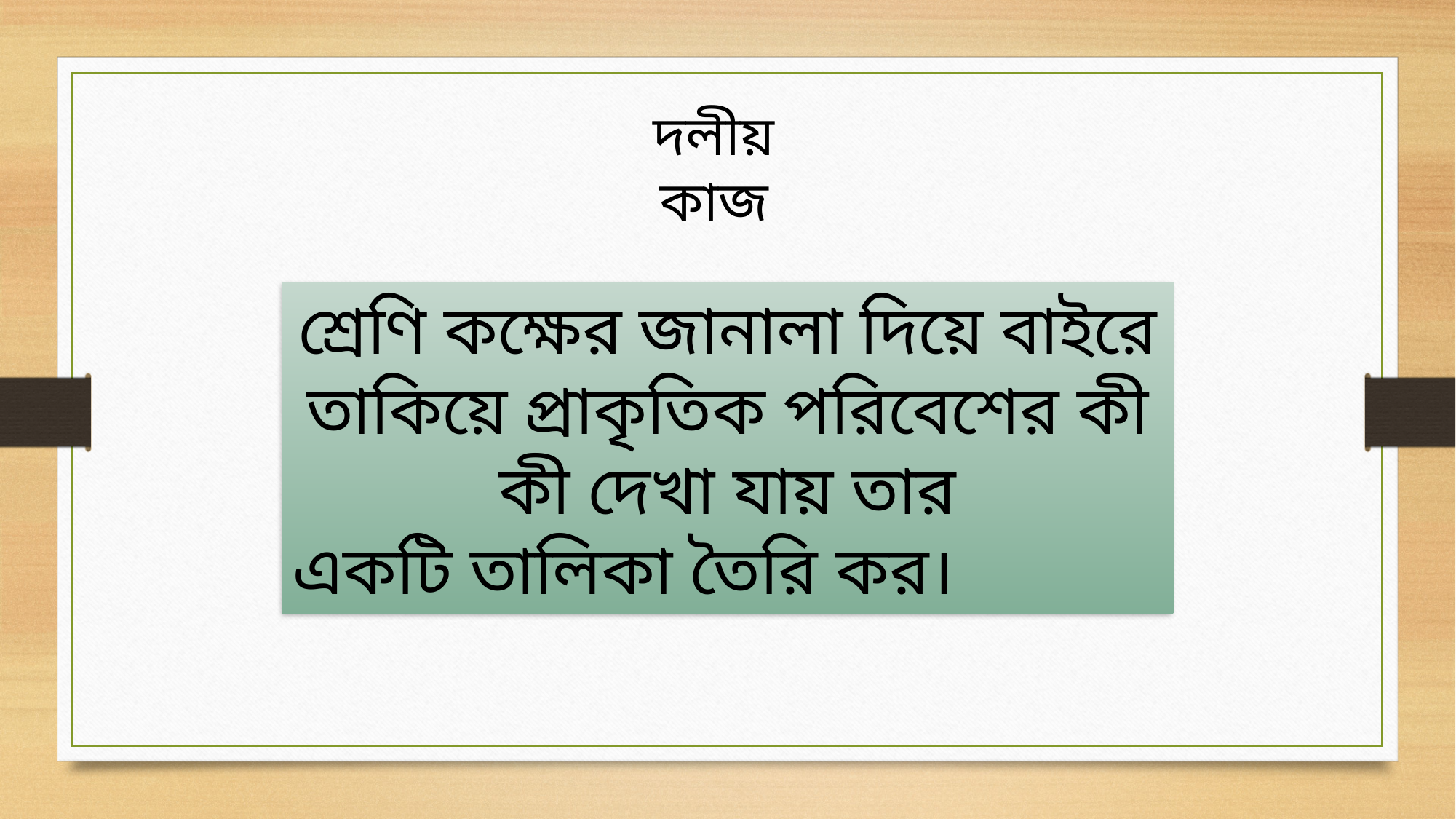

দলীয় কাজ
শ্রেণি কক্ষের জানালা দিয়ে বাইরে তাকিয়ে প্রাকৃতিক পরিবেশের কী কী দেখা যায় তার
একটি তালিকা তৈরি কর।